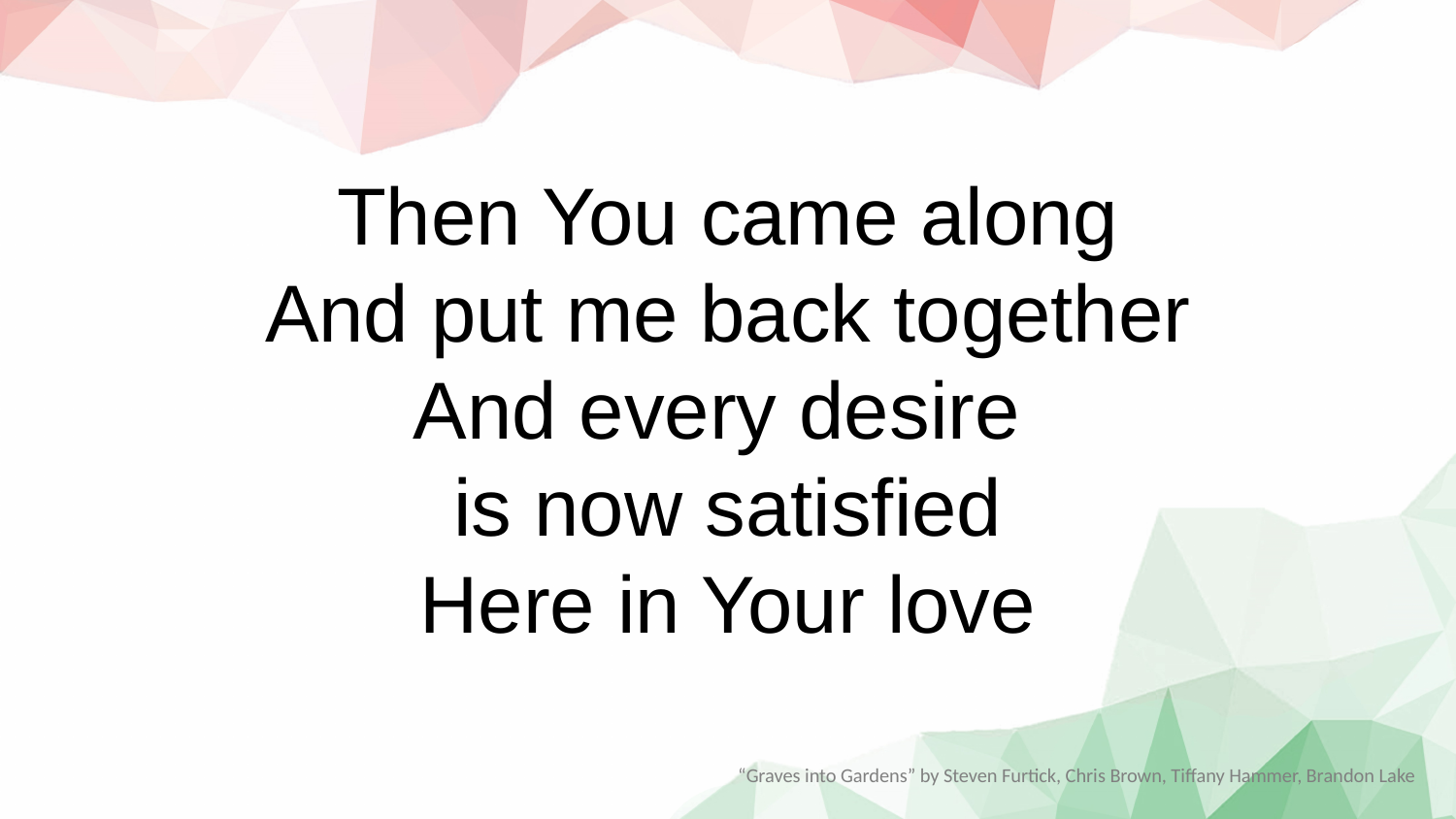

Then You came along
And put me back together
And every desire
is now satisfied
Here in Your love
“Graves into Gardens” by Steven Furtick, Chris Brown, Tiffany Hammer, Brandon Lake